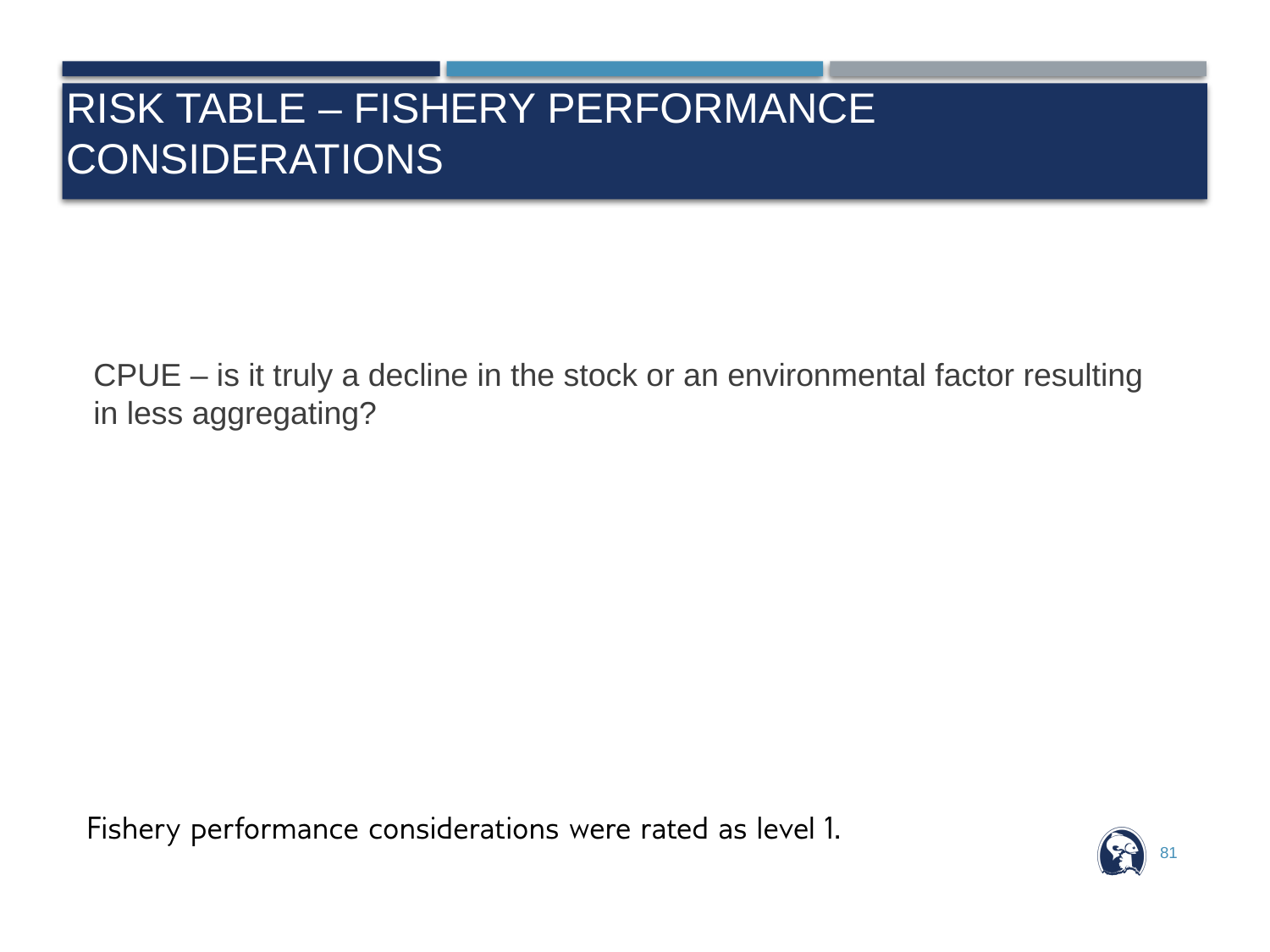

# Risk table – Fishery performance considerations
CPUE – is it truly a decline in the stock or an environmental factor resulting in less aggregating?

Fishery performance considerations were rated as level 1.
81